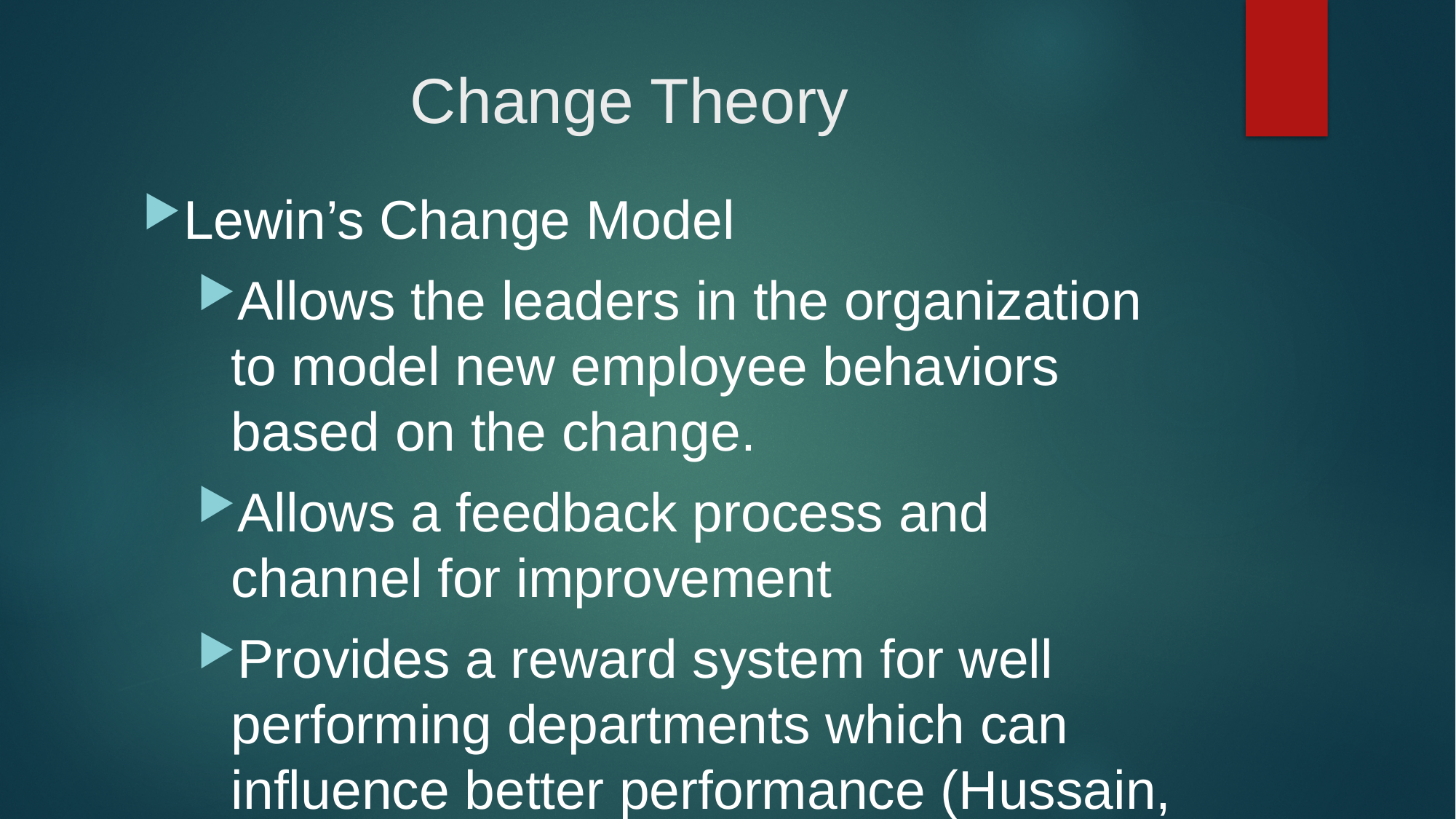

# Change Theory
Lewin’s Change Model
Allows the leaders in the organization to model new employee behaviors based on the change.
Allows a feedback process and channel for improvement
Provides a reward system for well performing departments which can influence better performance (Hussain, Lei, Akram, Haider, Hussain, & Ali, 2018).